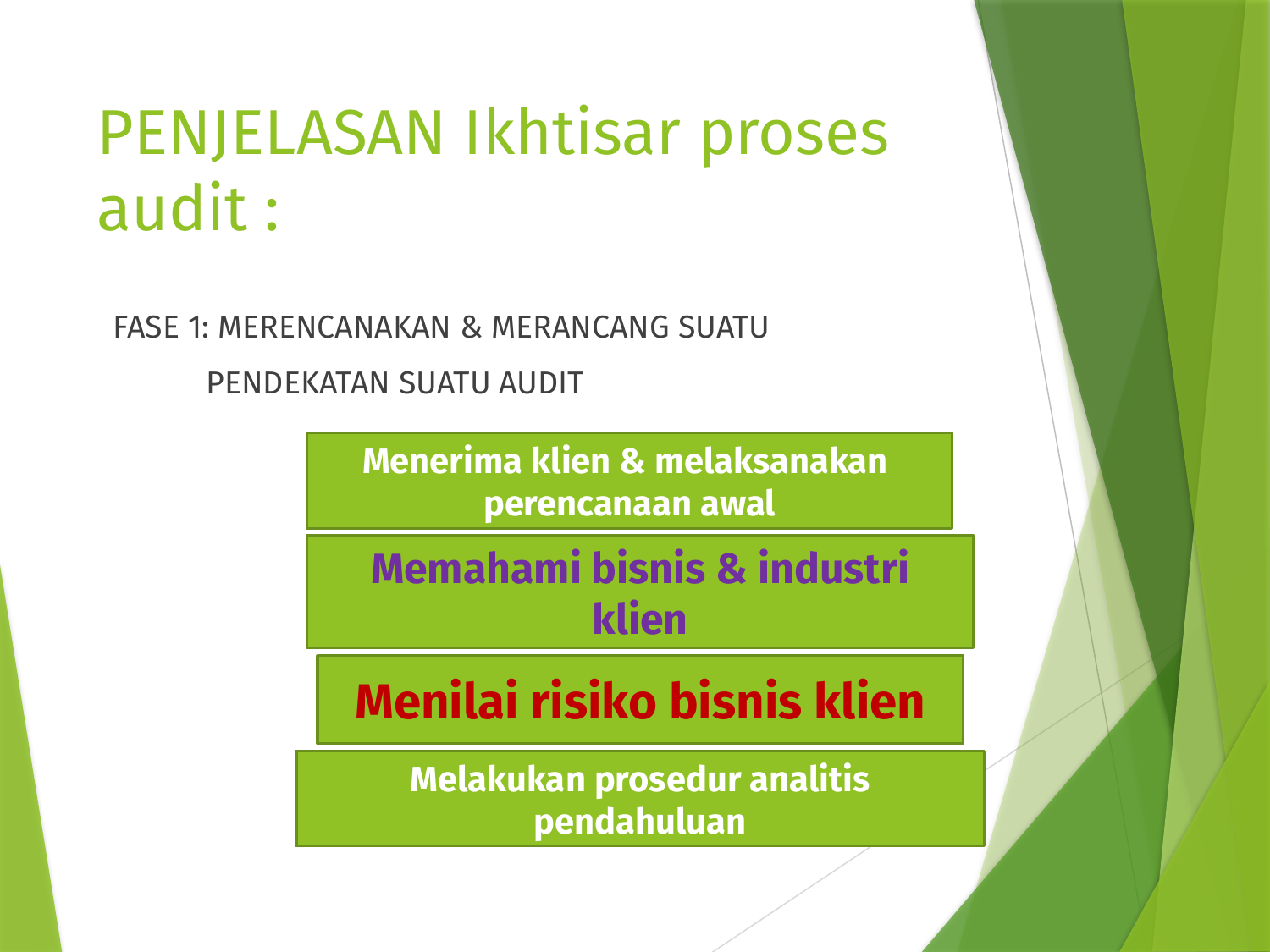

# PENJELASAN Ikhtisar proses audit :
FASE 1: MERENCANAKAN & MERANCANG SUATU
           PENDEKATAN SUATU AUDIT

Menerima klien & melaksanakan
perencanaan awal

Memahami bisnis & industri klien
Menilai risiko bisnis klien
Melakukan prosedur analitis pendahuluan